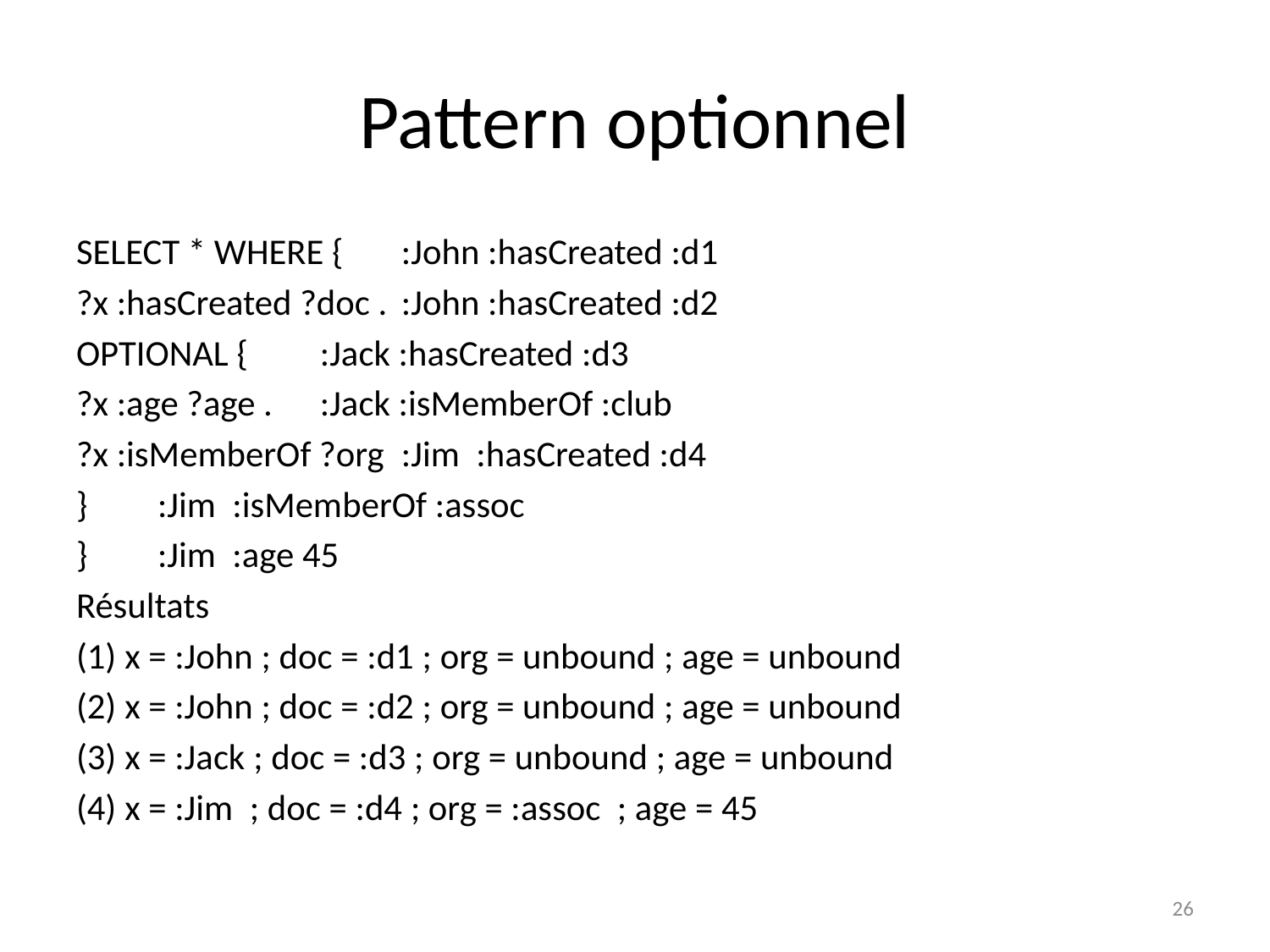

# Pattern optionnel
SELECT * WHERE { 			:John :hasCreated :d1
?x :hasCreated ?doc . 			:John :hasCreated :d2
OPTIONAL { 				:Jack :hasCreated :d3
?x :age ?age . 				:Jack :isMemberOf :club
?x :isMemberOf ?org 			:Jim  :hasCreated :d4
} 					:Jim  :isMemberOf :assoc
} 					:Jim  :age 45
Résultats
(1) x = :John ; doc = :d1 ; org = unbound ; age = unbound
(2) x = :John ; doc = :d2 ; org = unbound ; age = unbound
(3) x = :Jack ; doc = :d3 ; org = unbound ; age = unbound
(4) x = :Jim  ; doc = :d4 ; org = :assoc  ; age = 45
26